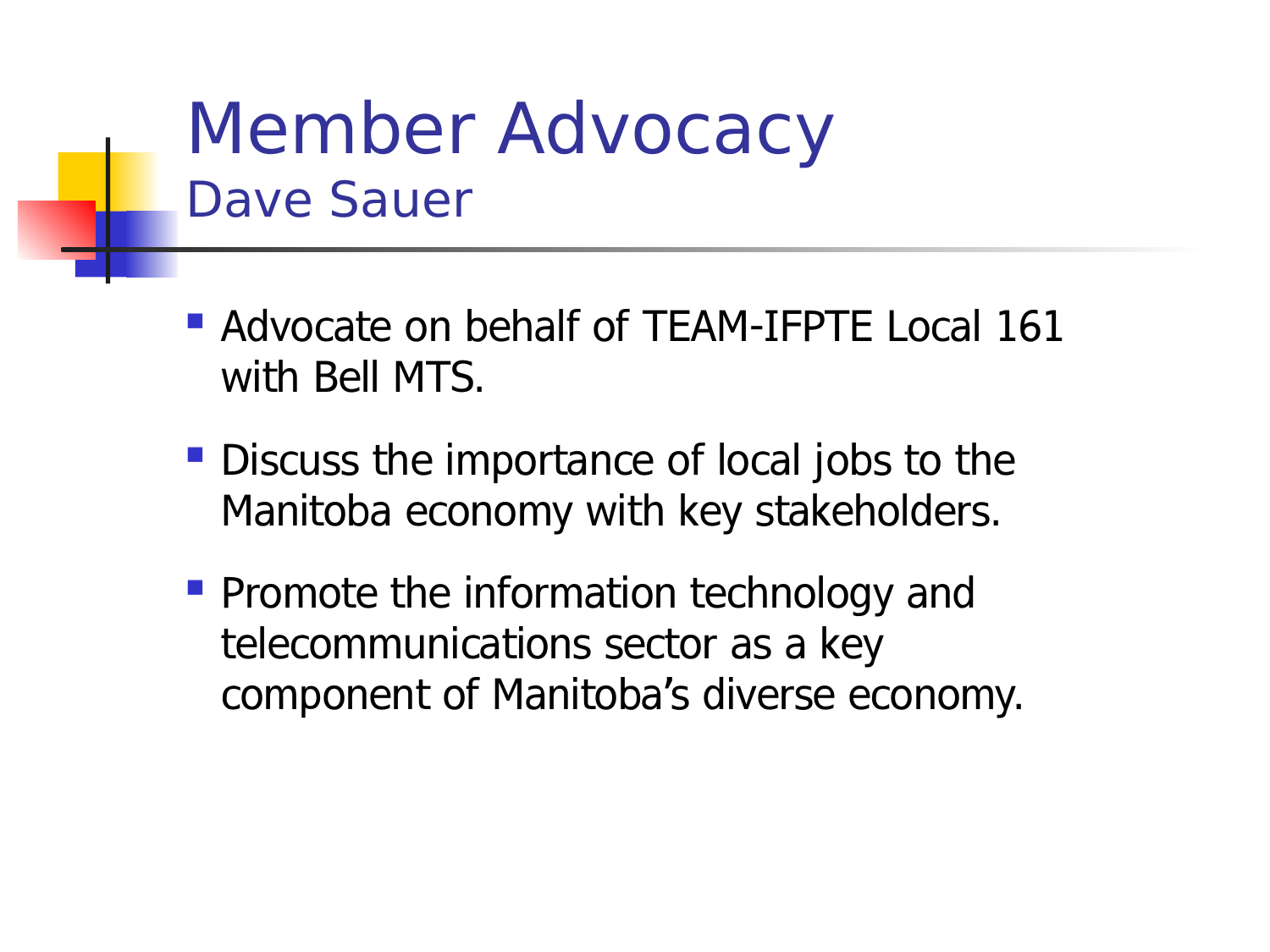

Member Advocacy
Dave Sauer
Advocate on behalf of TEAM-IFPTE Local 161 with Bell MTS.
Discuss the importance of local jobs to the Manitoba economy with key stakeholders.
Promote the information technology and telecommunications sector as a key component of Manitoba’s diverse economy.